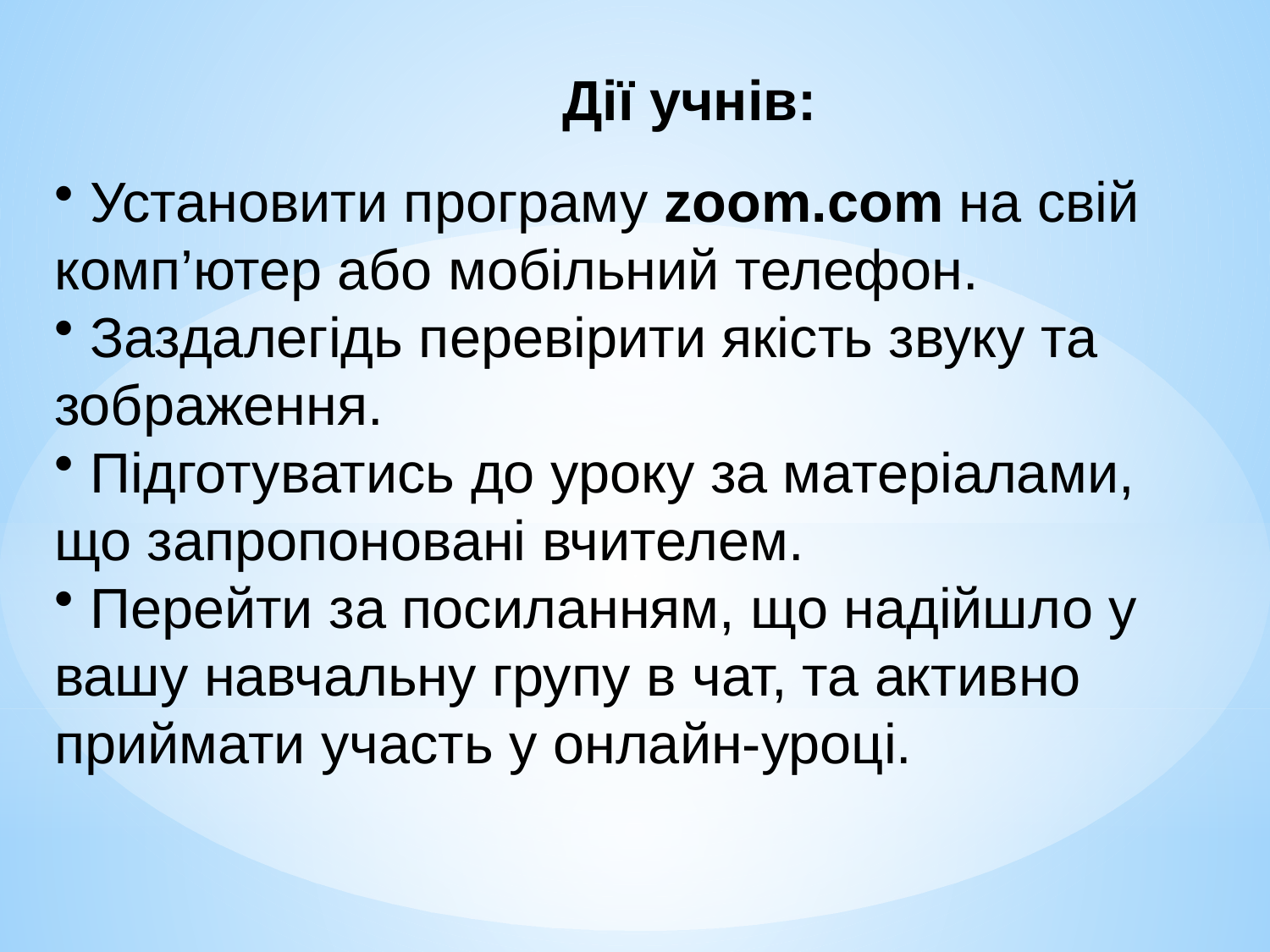

Дії учнів:

 Установити програму zoom.com на свій комп’ютер або мобільний телефон.
 Заздалегідь перевірити якість звуку та зображення.
 Підготуватись до уроку за матеріалами, що запропоновані вчителем.
 Перейти за посиланням, що надійшло у вашу навчальну групу в чат, та активно приймати участь у онлайн-уроці.